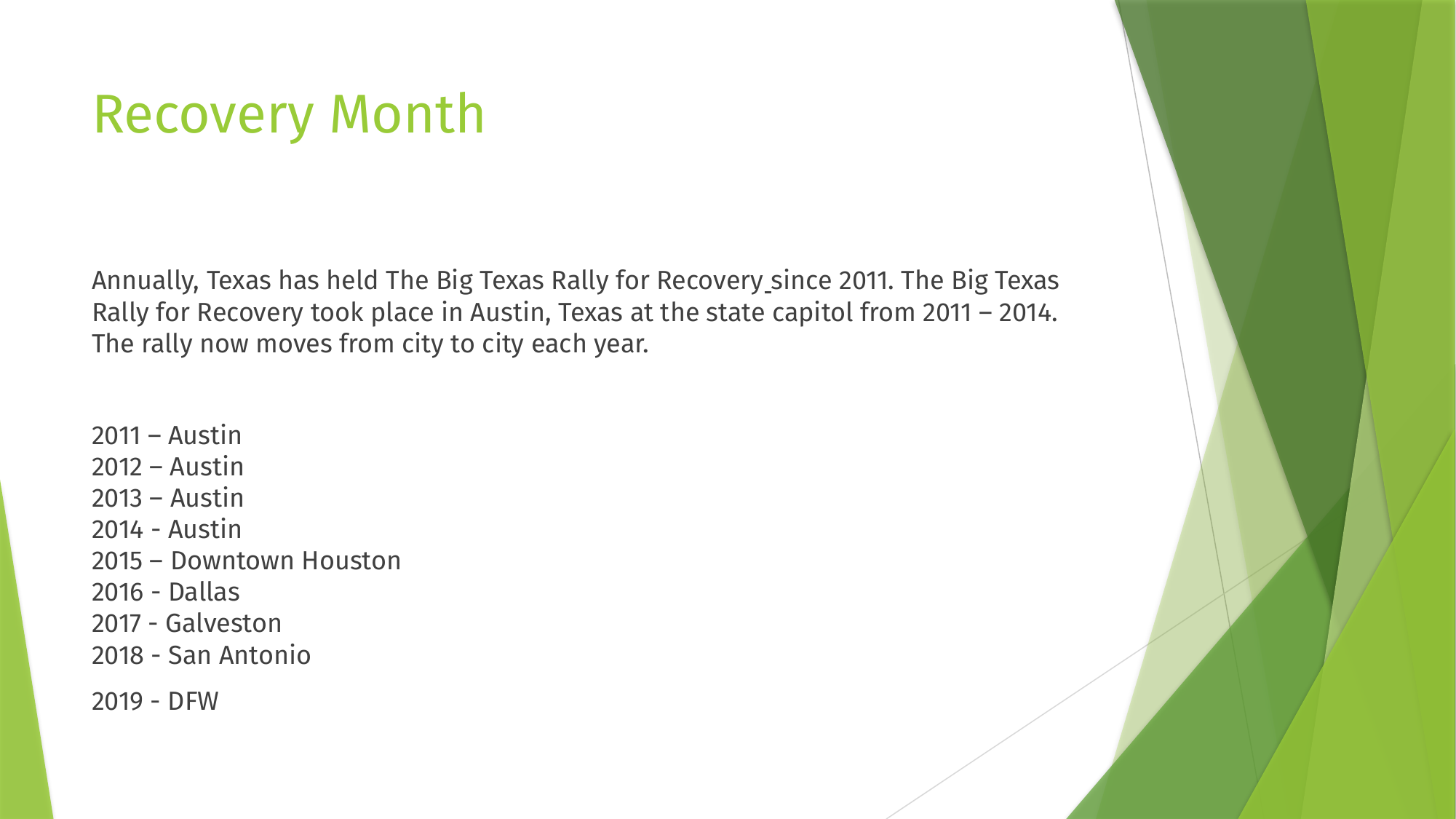

# Recovery Month
Annually, Texas has held The Big Texas Rally for Recovery since 2011. The Big Texas Rally for Recovery took place in Austin, Texas at the state capitol from 2011 – 2014. The rally now moves from city to city each year.

2011 – Austin
2012 – Austin
2013 – Austin
2014 - Austin
2015 – Downtown Houston
2016 - Dallas
2017 - Galveston
2018 - San Antonio
2019 - DFW